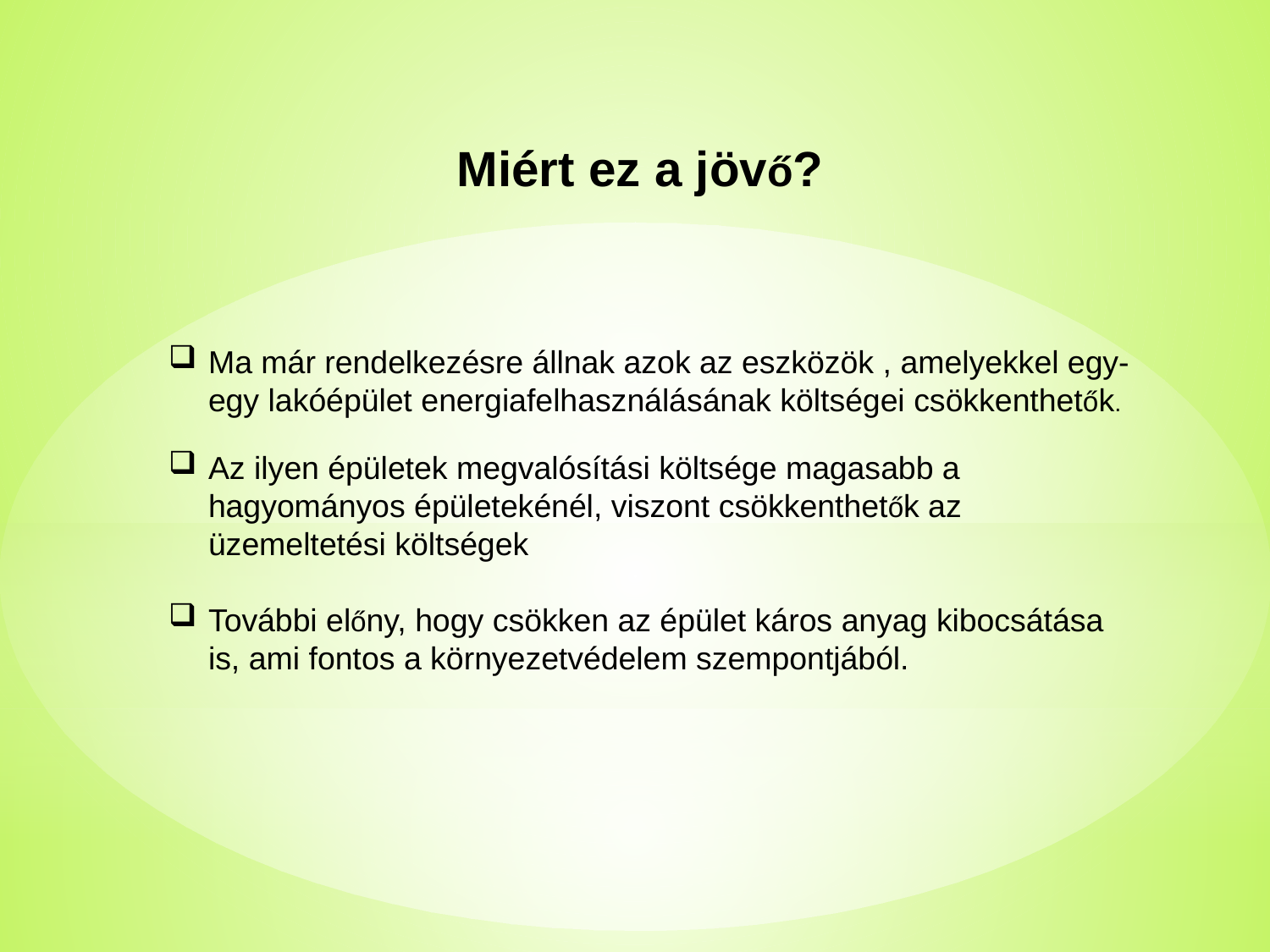

Miért ez a jövő?
Ma már rendelkezésre állnak azok az eszközök , amelyekkel egy-egy lakóépület energiafelhasználásának költségei csökkenthetők.

Az ilyen épületek megvalósítási költsége magasabb a hagyományos épületekénél, viszont csökkenthetők az üzemeltetési költségek

További előny, hogy csökken az épület káros anyag kibocsátása is, ami fontos a környezetvédelem szempontjából.